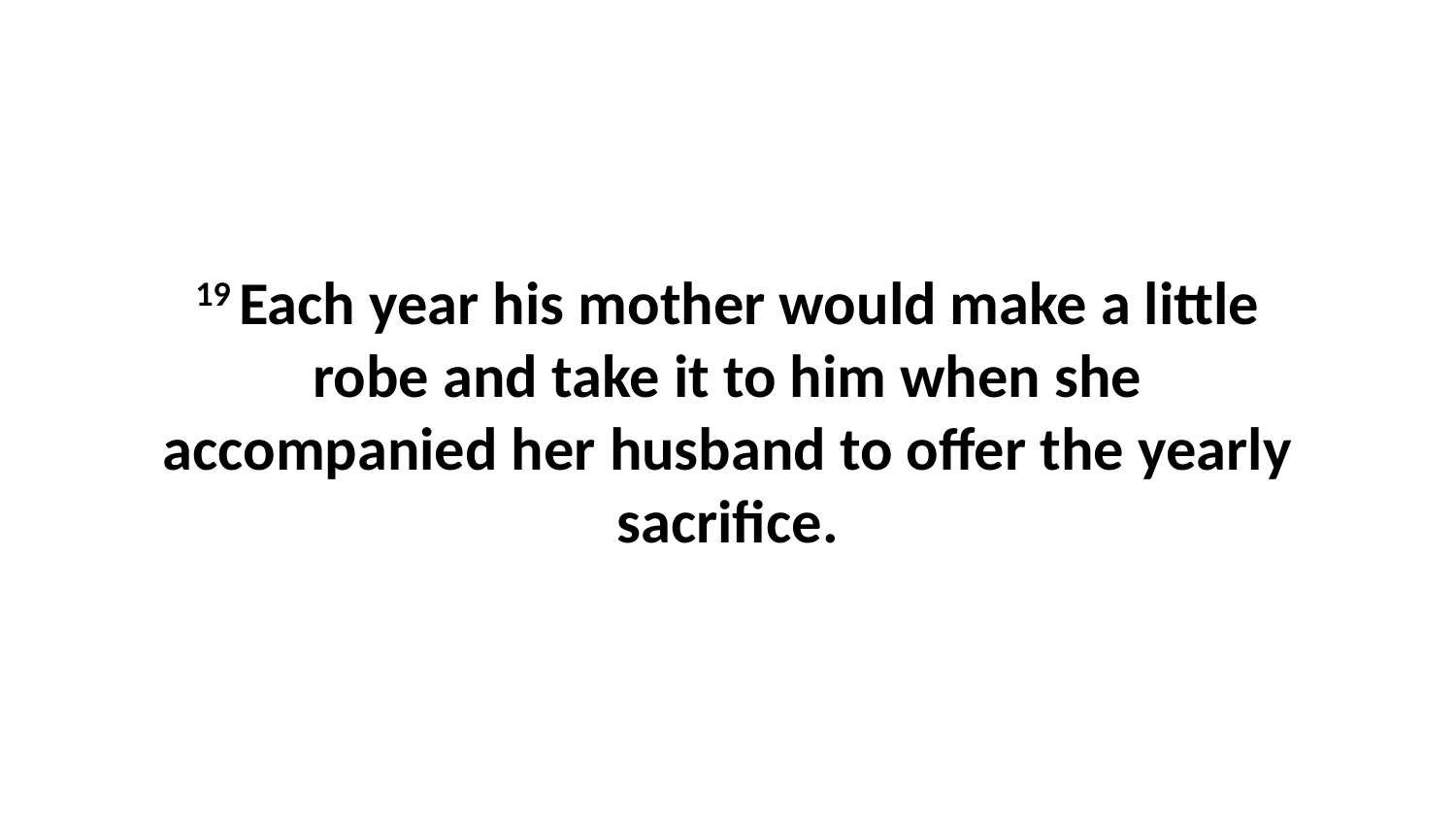

19 Each year his mother would make a little robe and take it to him when she accompanied her husband to offer the yearly sacrifice.